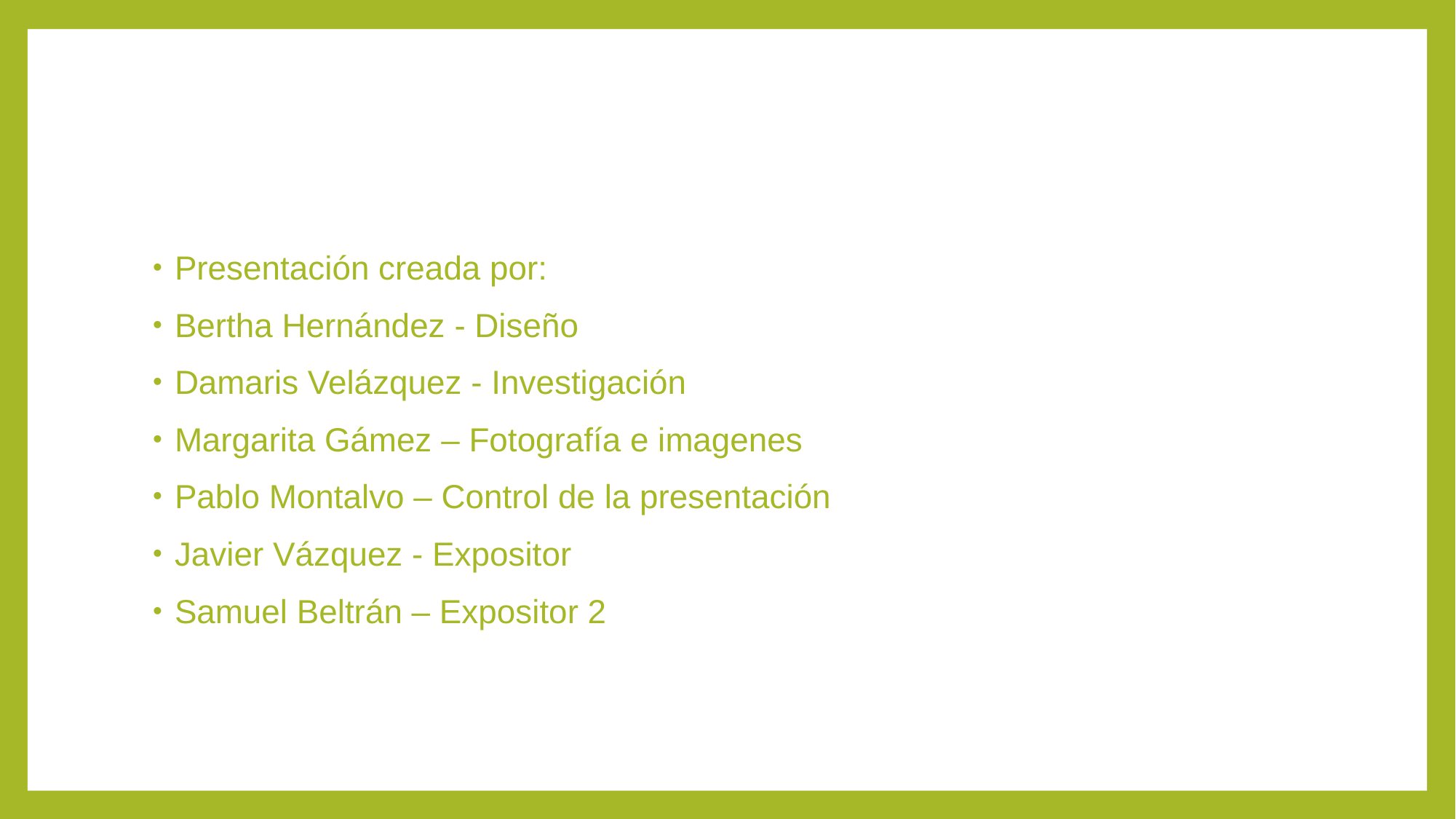

#
Presentación creada por:
Bertha Hernández - Diseño
Damaris Velázquez - Investigación
Margarita Gámez – Fotografía e imagenes
Pablo Montalvo – Control de la presentación
Javier Vázquez - Expositor
Samuel Beltrán – Expositor 2